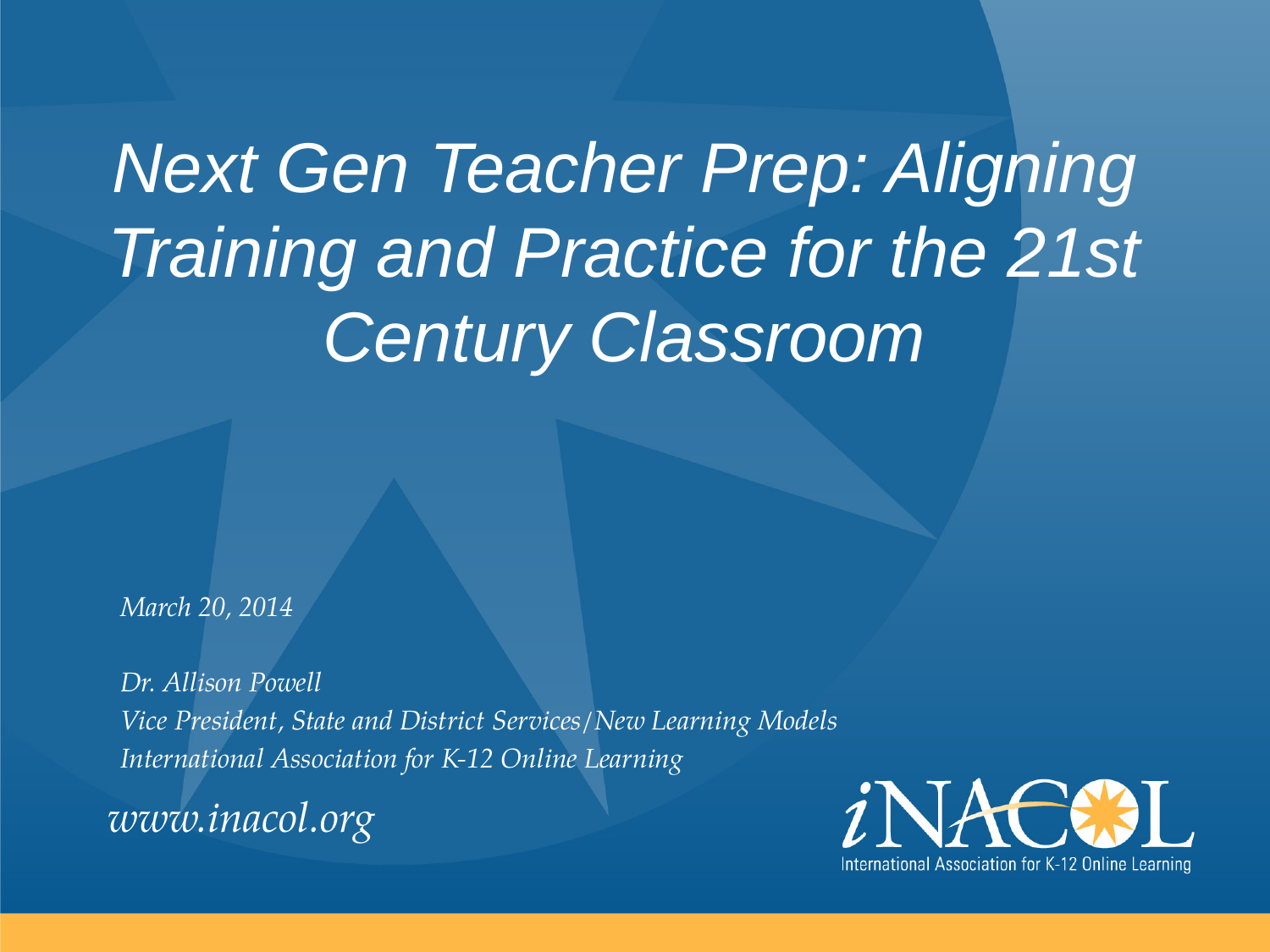

# Next Gen Teacher Prep: Aligning Training and Practice for the 21st Century Classroom
March 20, 2014

Dr. Allison Powell
Vice President, State and District Services/New Learning Models
International Association for K-12 Online Learning